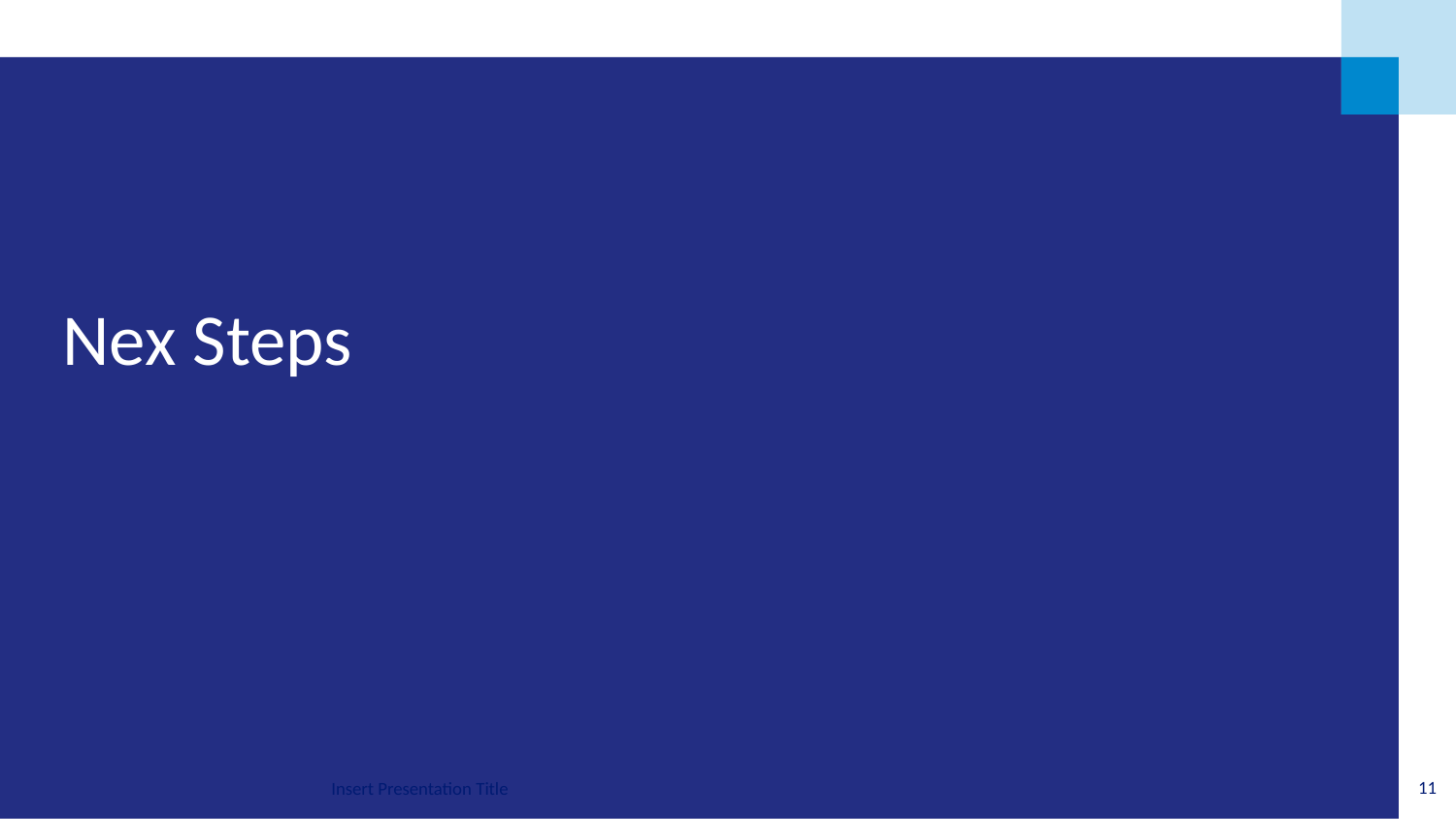

# Nex Steps
11
Insert Presentation Title